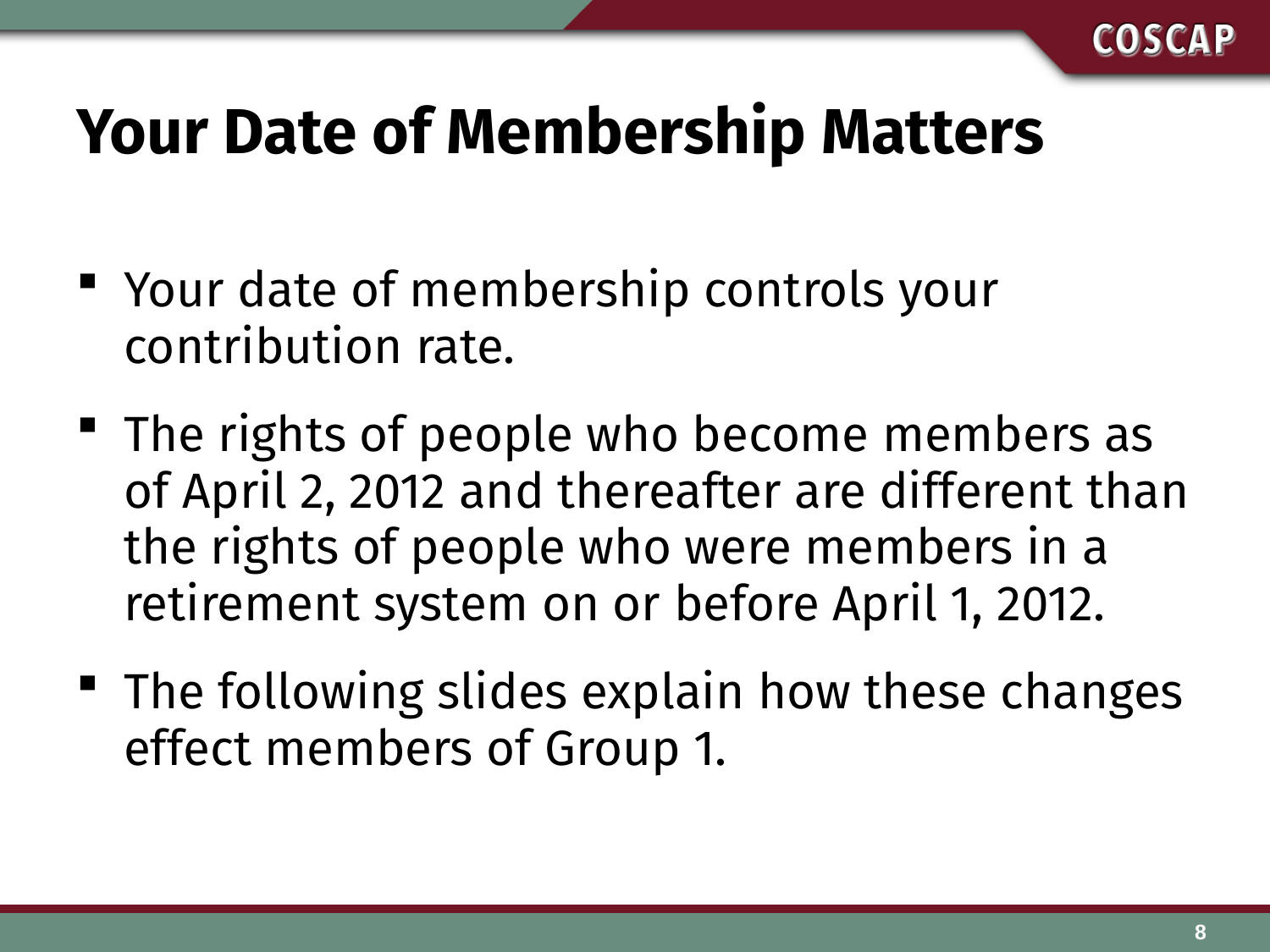

# Your Date of Membership Matters
Your date of membership controls your contribution rate.
The rights of people who become members as of April 2, 2012 and thereafter are different than the rights of people who were members in a retirement system on or before April 1, 2012.
The following slides explain how these changes effect members of Group 1.
8